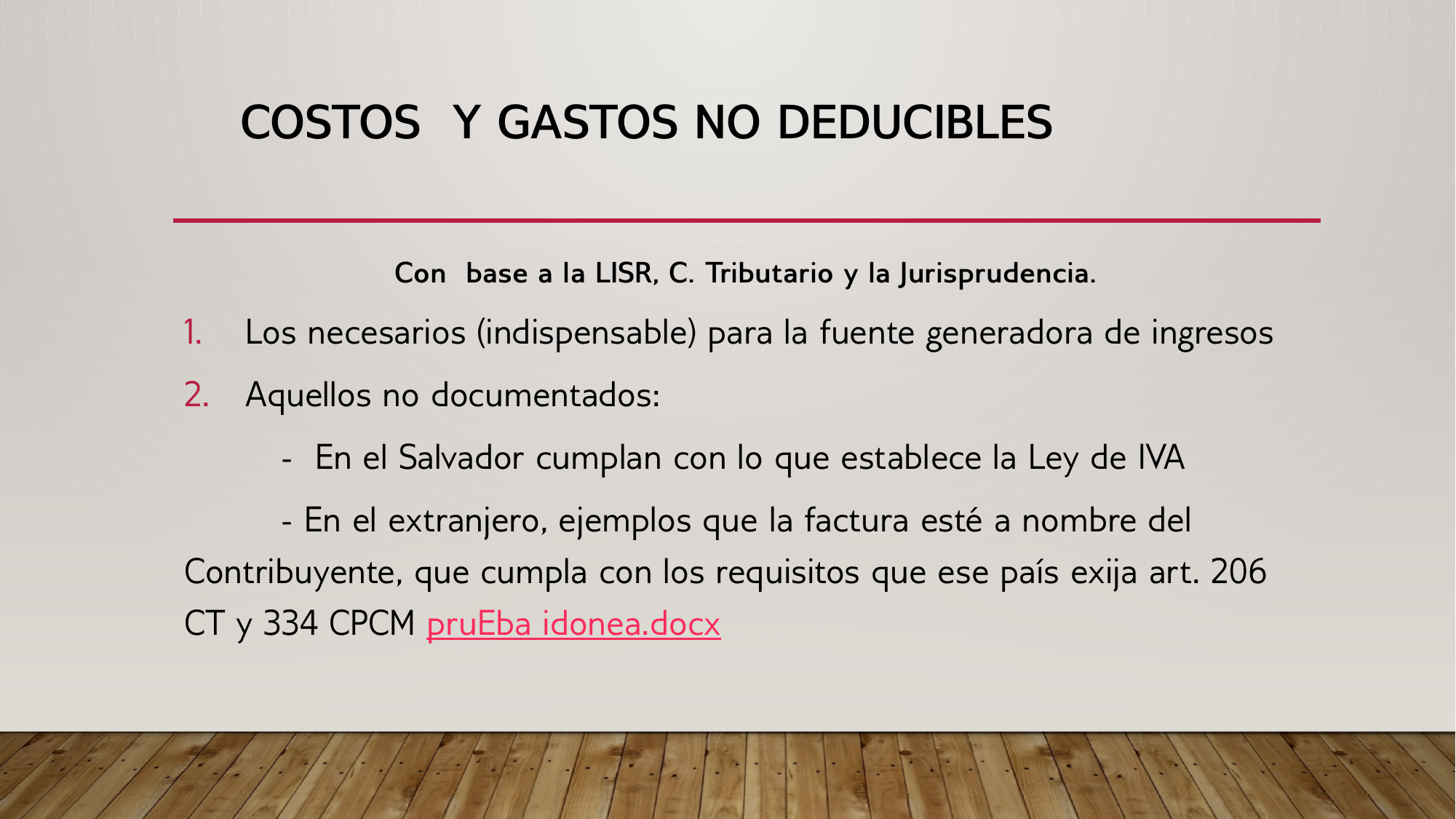

# Costos  y gastos no deducibles
Con  base a la LISR, C. Tributario y la Jurisprudencia.
Los necesarios (indispensable) para la fuente generadora de ingresos
Aquellos no documentados:
         -  En el Salvador cumplan con lo que establece la Ley de IVA
         - En el extranjero, ejemplos que la factura esté a nombre del Contribuyente, que cumpla con los requisitos que ese país exija art. 206 CT y 334 CPCM pruEba idonea.docx